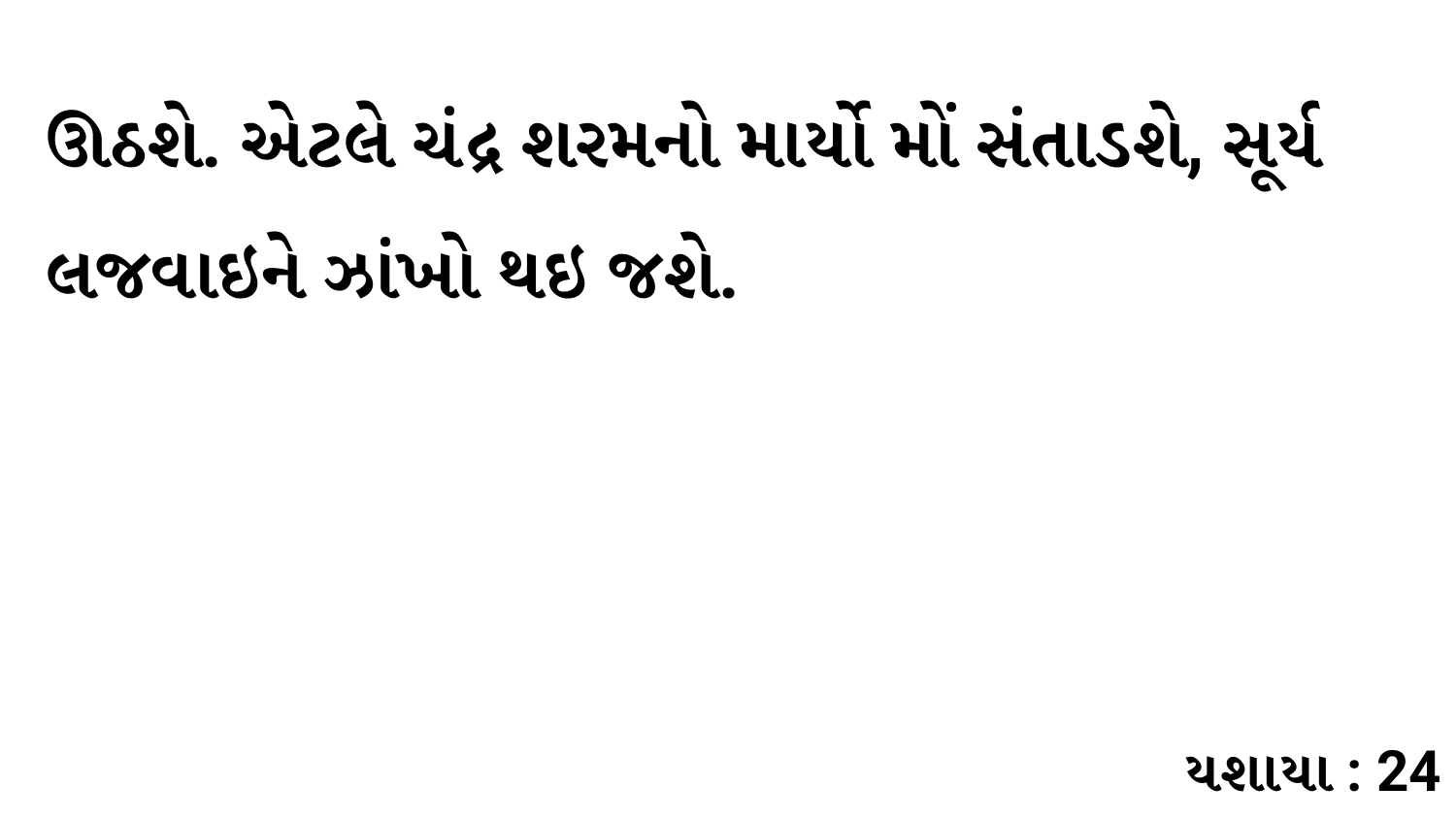

ઊઠશે. એટલે ચંદ્ર શરમનો માર્યો મોં સંતાડશે, સૂર્ય લજવાઇને ઝાંખો થઇ જશે.
યશાયા : 24